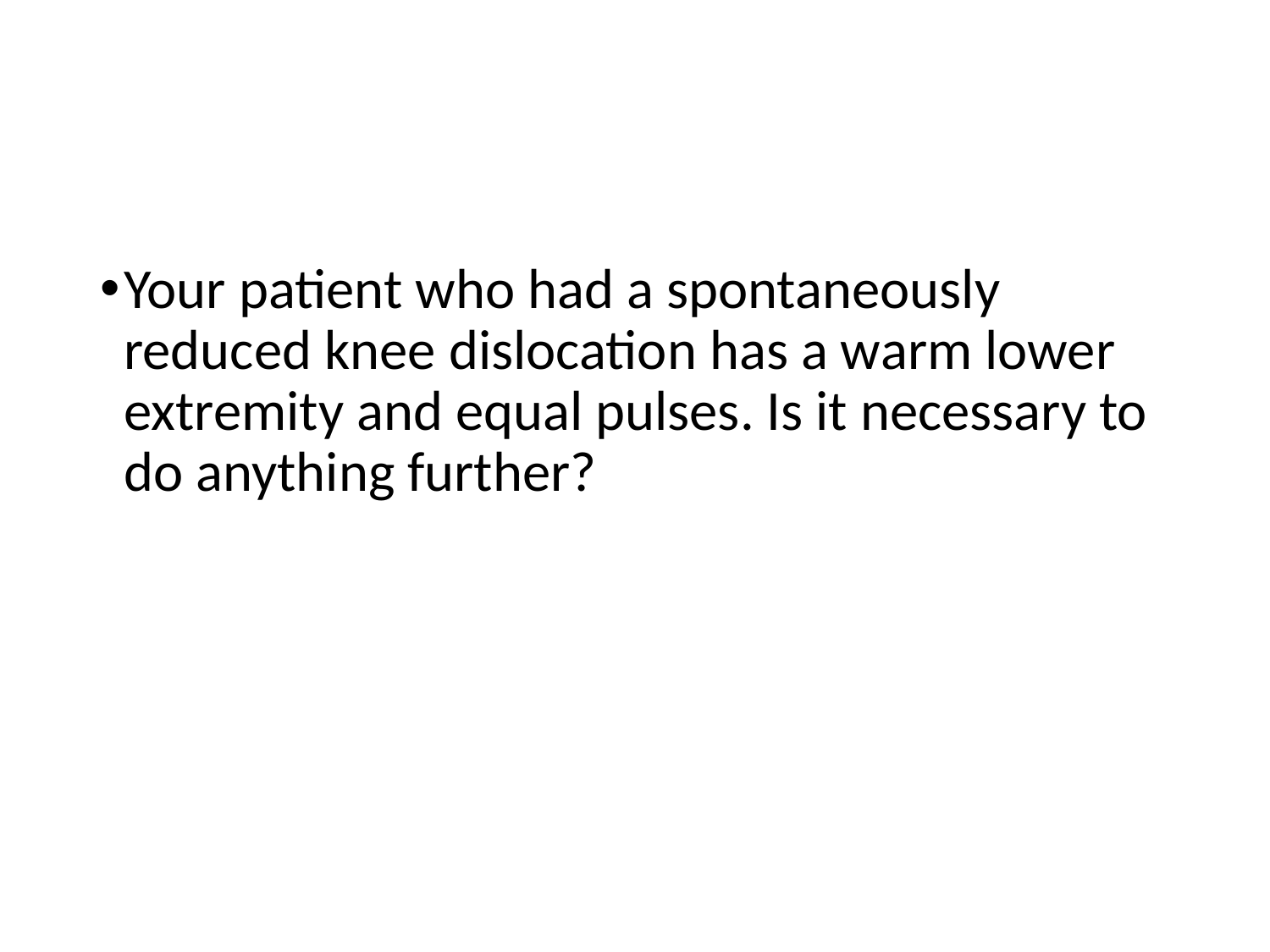

#
Your patient who had a spontaneously reduced knee dislocation has a warm lower extremity and equal pulses. Is it necessary to do anything further?